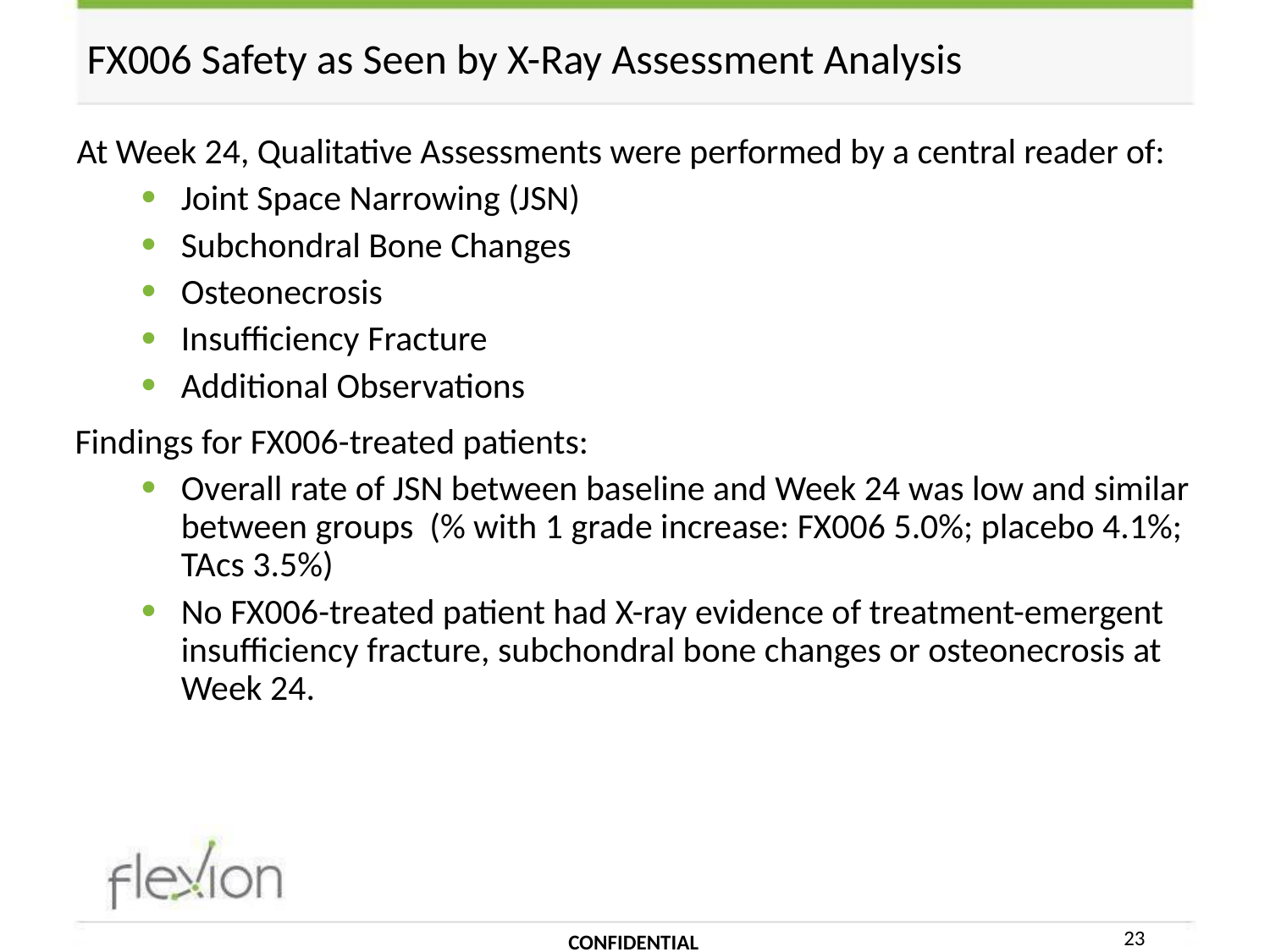

# FX006 Safety as Seen by X-Ray Assessment Analysis
At Week 24, Qualitative Assessments were performed by a central reader of:
Joint Space Narrowing (JSN)
Subchondral Bone Changes
Osteonecrosis
Insufficiency Fracture
Additional Observations
Findings for FX006-treated patients:
Overall rate of JSN between baseline and Week 24 was low and similar between groups  (% with 1 grade increase: FX006 5.0%; placebo 4.1%; TAcs 3.5%)
No FX006-treated patient had X-ray evidence of treatment-emergent insufficiency fracture, subchondral bone changes or osteonecrosis at Week 24.

CONFIDENTIAL
23